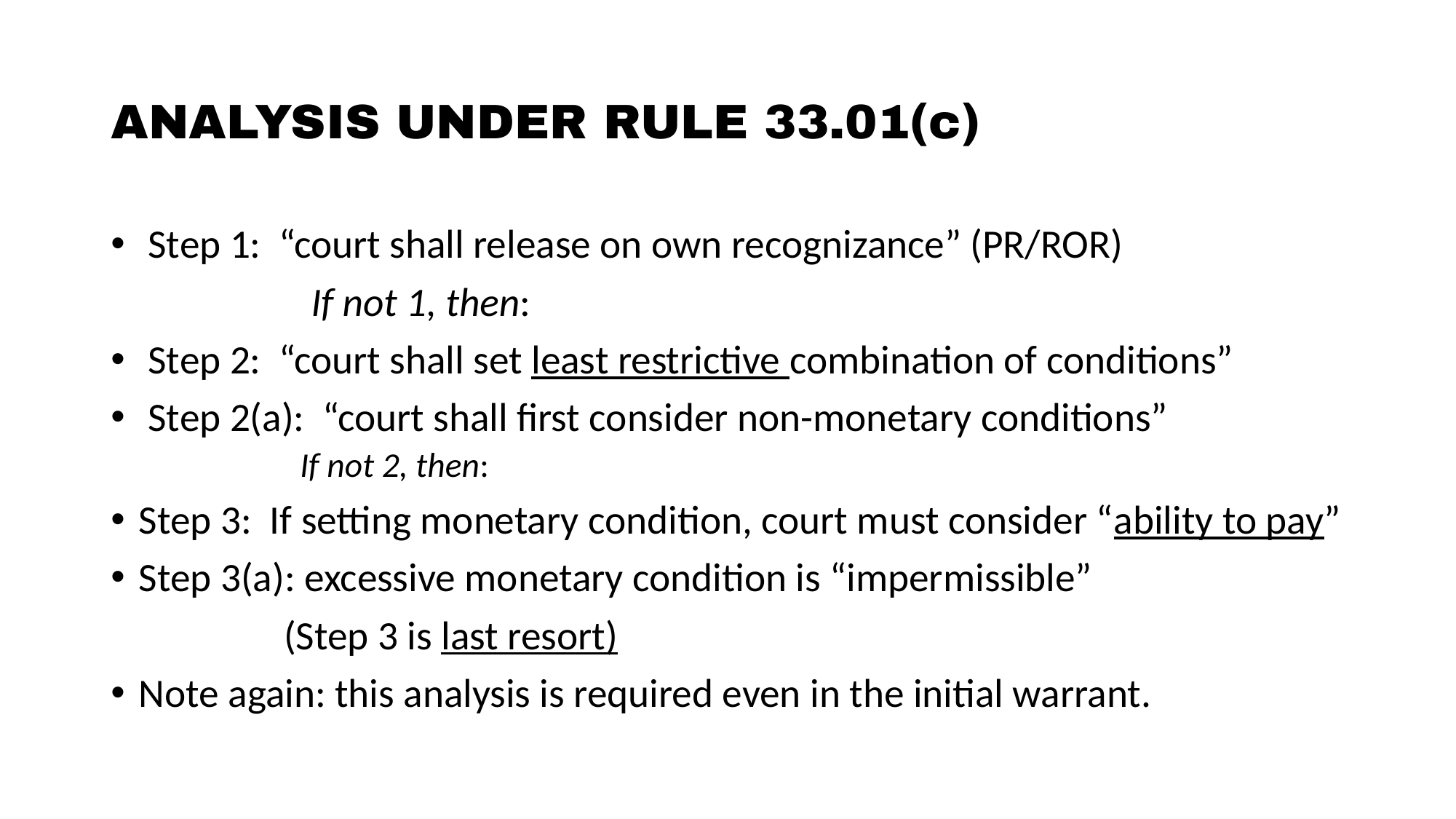

# ANALYSIS UNDER RULE 33.01(c)
 Step 1:  “court shall release on own recognizance” (PR/ROR)
                      If not 1, then:
 Step 2:  “court shall set least restrictive combination of conditions”
 Step 2(a):  “court shall first consider non-monetary conditions”
                 If not 2, then:
Step 3:  If setting monetary condition, court must consider “ability to pay”
Step 3(a): excessive monetary condition is “impermissible”
                   (Step 3 is last resort)
Note again: this analysis is required even in the initial warrant.